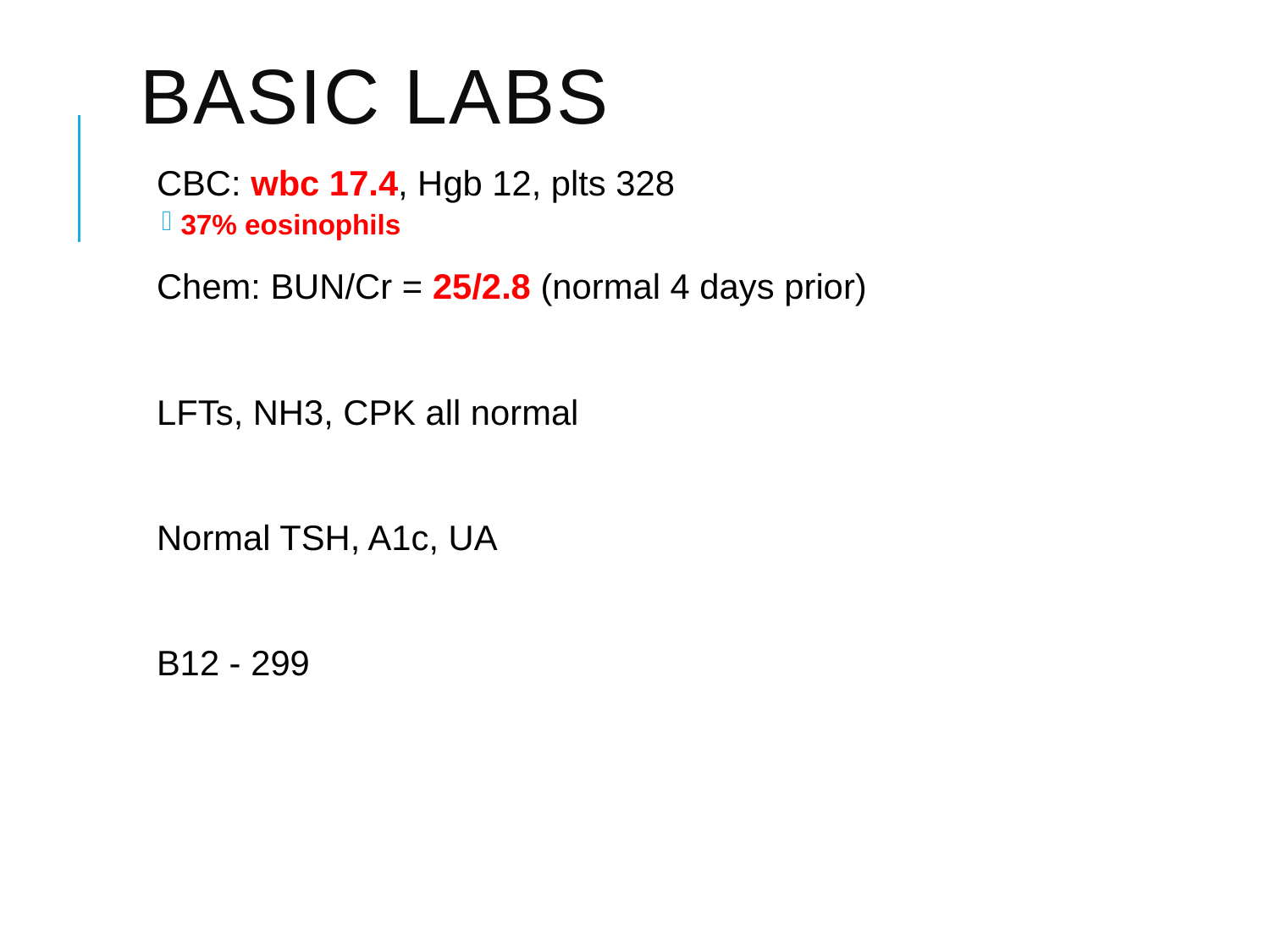

# Basic Labs
CBC: wbc 17.4, Hgb 12, plts 328
37% eosinophils
Chem: BUN/Cr = 25/2.8 (normal 4 days prior)

LFTs, NH3, CPK all normal

Normal TSH, A1c, UA

B12 - 299